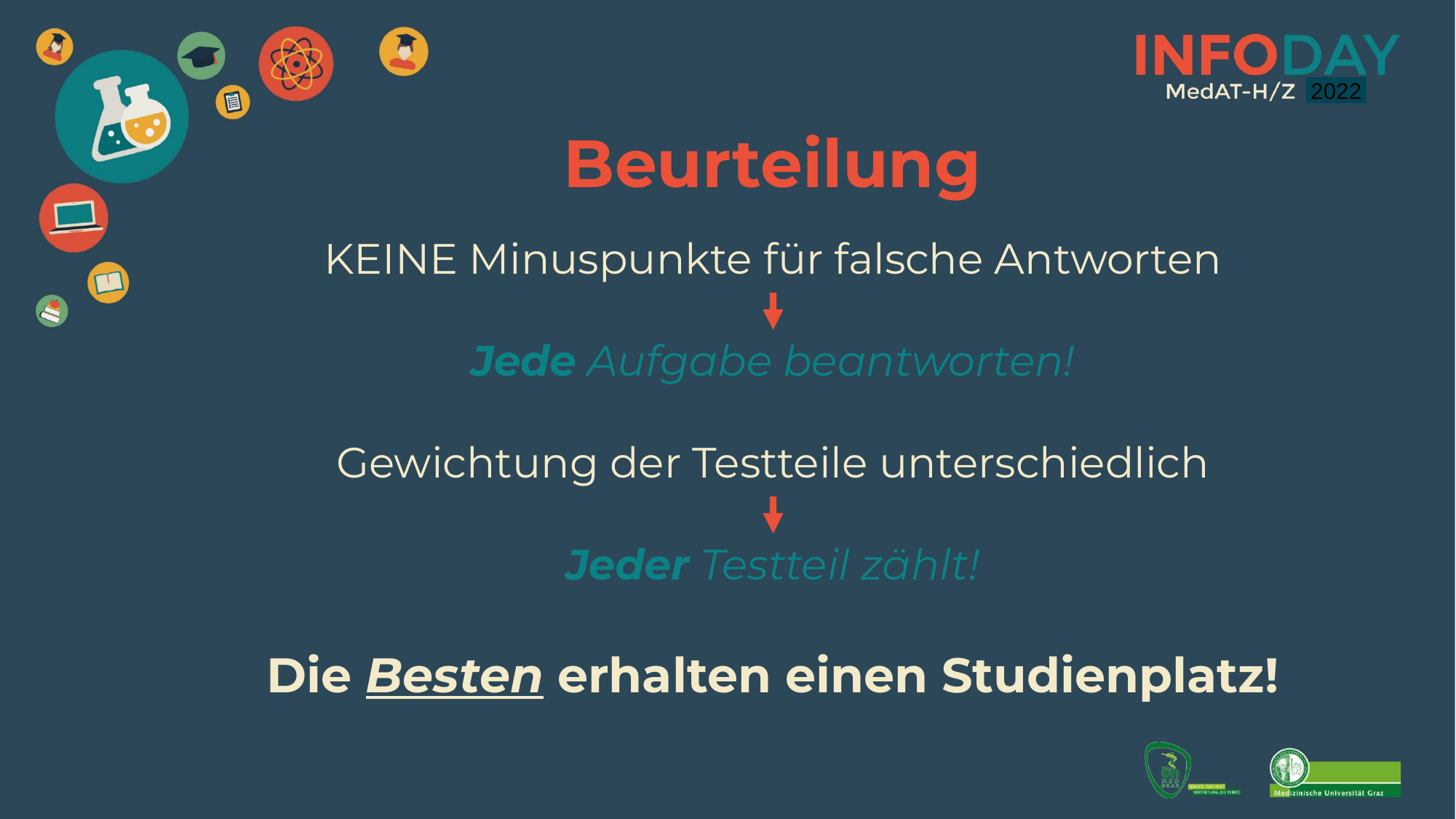

2021
2022
Beurteilung
KEINE Minuspunkte für falsche Antworten

Jede Aufgabe beantworten!
Gewichtung der Testteile unterschiedlich

Jeder Testteil zählt!
Die Besten erhalten einen Studienplatz!